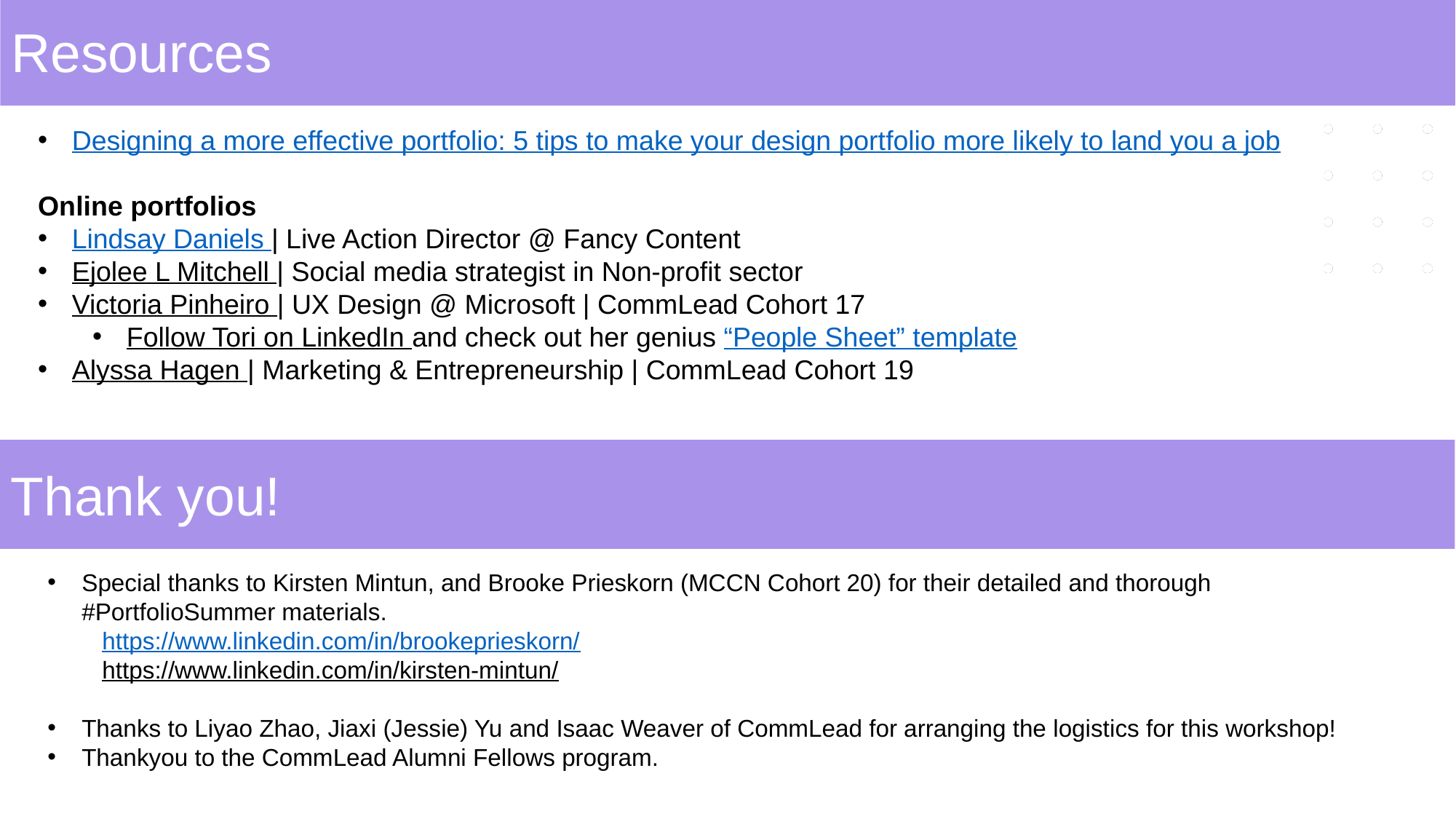

Resources
Designing a more effective portfolio: 5 tips to make your design portfolio more likely to land you a job

Online portfolios
​Lindsay Daniels | Live Action Director @ Fancy Content
​Ejolee L Mitchell | Social media strategist in Non-profit sector
Victoria Pinheiro | UX Design @ Microsoft | CommLead Cohort 17
Follow Tori on LinkedIn and check out her genius “People Sheet” template
Alyssa Hagen | Marketing & Entrepreneurship | CommLead Cohort 19
Thank you!
Special thanks to Kirsten Mintun, and Brooke Prieskorn (MCCN Cohort 20) for their detailed and thorough #PortfolioSummer materials.
https://www.linkedin.com/in/brookeprieskorn/
https://www.linkedin.com/in/kirsten-mintun/

Thanks to Liyao Zhao, Jiaxi (Jessie) Yu and Isaac Weaver of CommLead for arranging the logistics for this workshop!
Thankyou to the CommLead Alumni Fellows program.